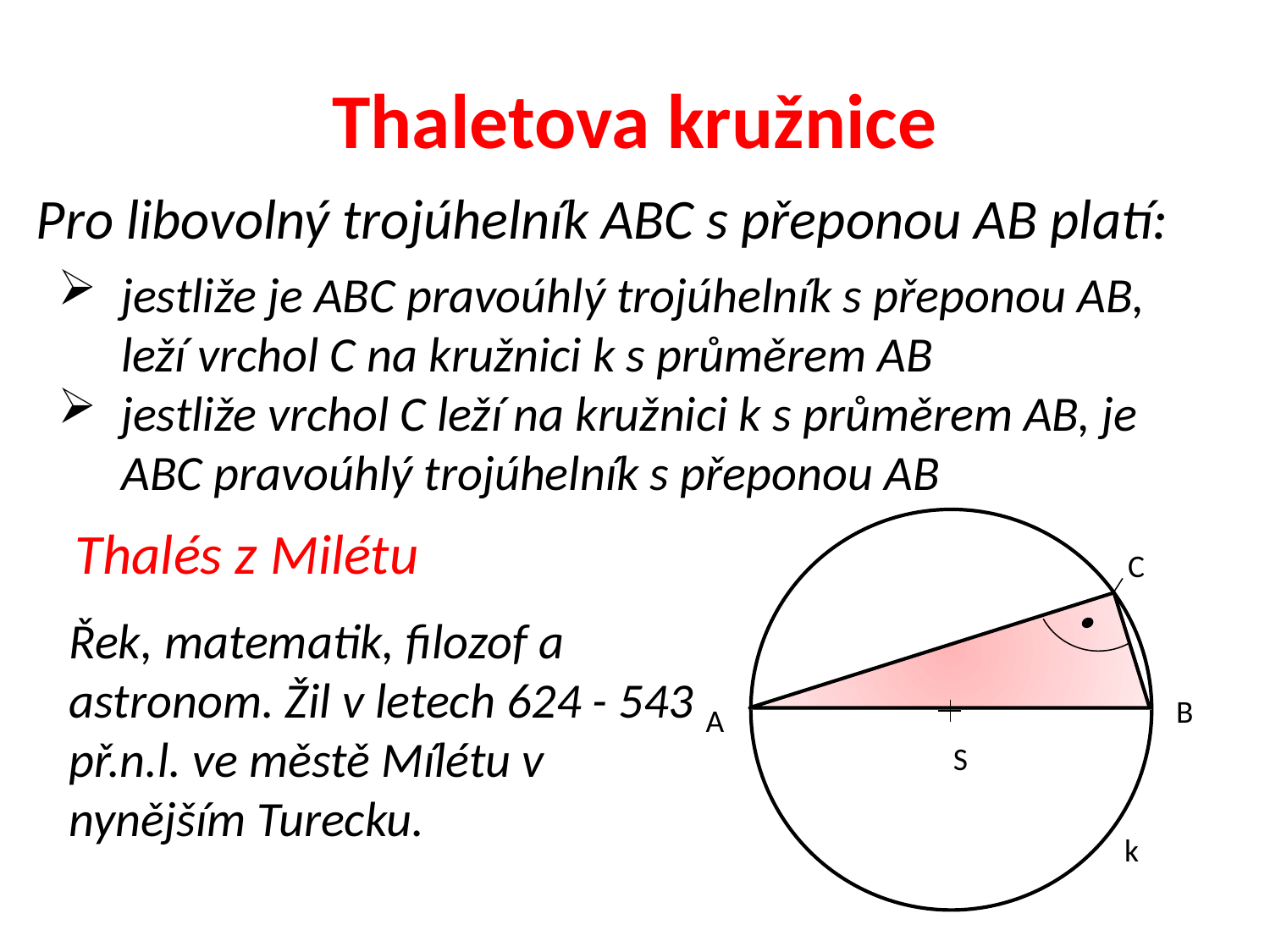

Thaletova kružnice
Pro libovolný trojúhelník ABC s přeponou AB platí:
jestliže je ABC pravoúhlý trojúhelník s přeponou AB, leží vrchol C na kružnici k s průměrem AB
jestliže vrchol C leží na kružnici k s průměrem AB, je ABC pravoúhlý trojúhelník s přeponou AB

Thalés z Milétu

C

Řek, matematik, filozof a astronom. Žil v letech 624 - 543 př.n.l. ve městě Mílétu v nynějším Turecku.
B
A
S
k